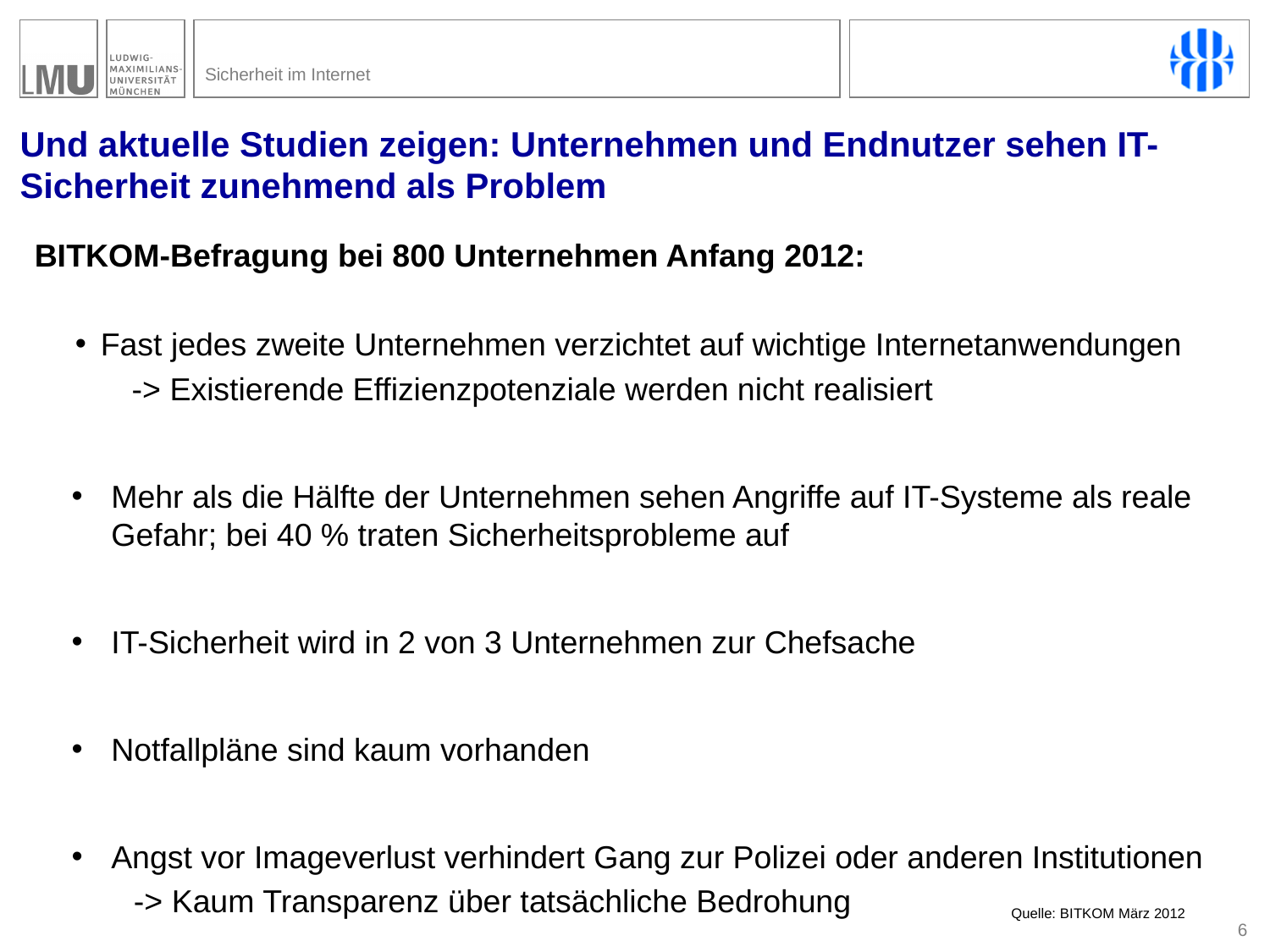

# Und aktuelle Studien zeigen: Unternehmen und Endnutzer sehen IT-Sicherheit zunehmend als Problem
BITKOM-Befragung bei 800 Unternehmen Anfang 2012:

Fast jedes zweite Unternehmen verzichtet auf wichtige Internetanwendungen
-> Existierende Effizienzpotenziale werden nicht realisiert

Mehr als die Hälfte der Unternehmen sehen Angriffe auf IT-Systeme als reale Gefahr; bei 40 % traten Sicherheitsprobleme auf

IT-Sicherheit wird in 2 von 3 Unternehmen zur Chefsache

Notfallpläne sind kaum vorhanden

Angst vor Imageverlust verhindert Gang zur Polizei oder anderen Institutionen
 -> Kaum Transparenz über tatsächliche Bedrohung

Quelle: BITKOM März 2012